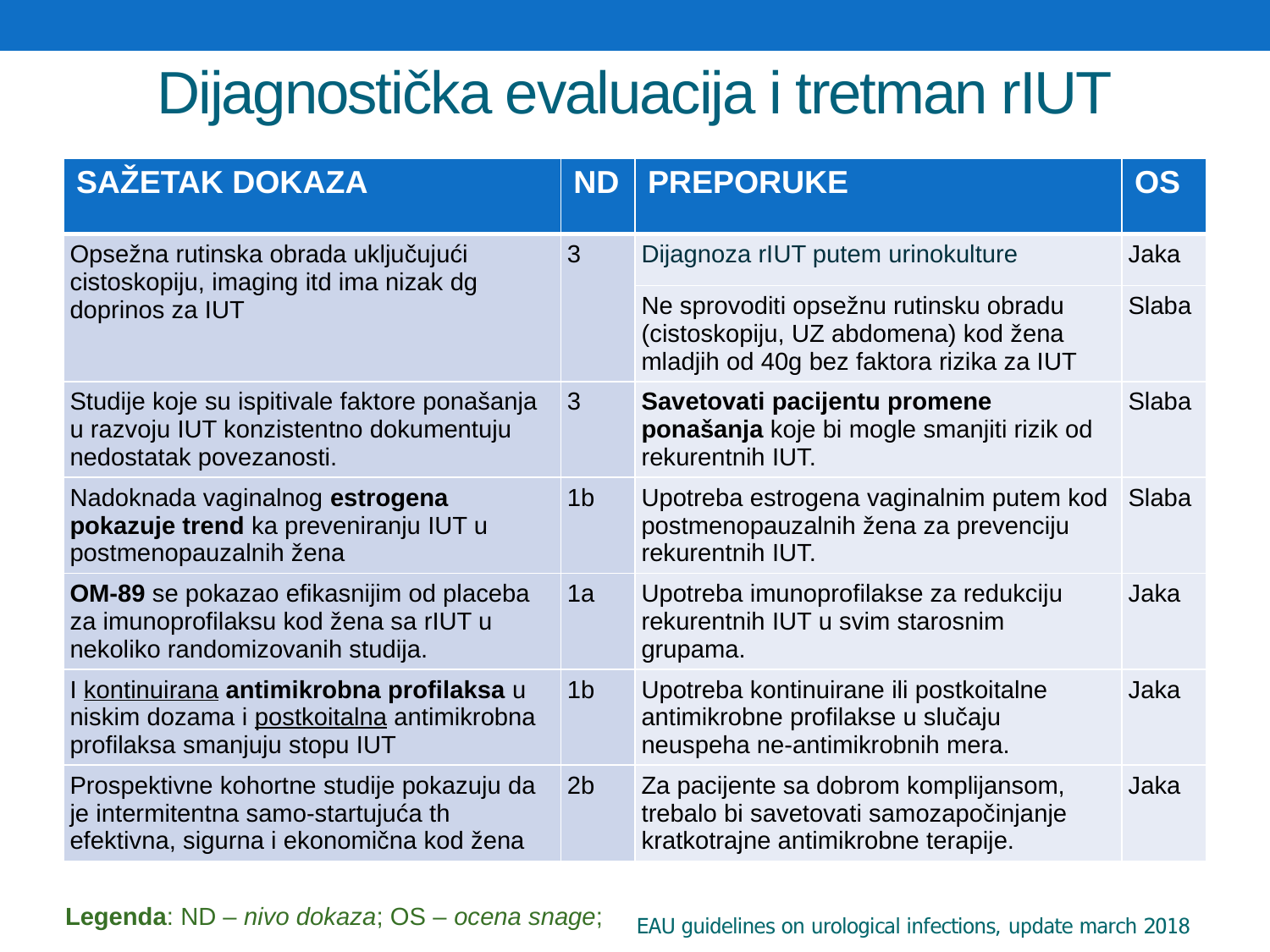

# Dijagnostička evaluacija i tretman rIUT
| SAŽETAK DOKAZA | ND | PREPORUKE | OS |
| --- | --- | --- | --- |
| Opsežna rutinska obrada uključujući cistoskopiju, imaging itd ima nizak dg doprinos za IUT | 3 | Dijagnoza rIUT putem urinokulture | Jaka |
|  |  | Ne sprovoditi opsežnu rutinsku obradu (cistoskopiju, UZ abdomena) kod žena mladjih od 40g bez faktora rizika za IUT | Slaba |
| Studije koje su ispitivale faktore ponašanja u razvoju IUT konzistentno dokumentuju nedostatak povezanosti. | 3 | Savetovati pacijentu promene ponašanja koje bi mogle smanjiti rizik od rekurentnih IUT. | Slaba |
| Nadoknada vaginalnog estrogena pokazuje trend ka preveniranju IUT u postmenopauzalnih žena | 1b | Upotreba estrogena vaginalnim putem kod postmenopauzalnih žena za prevenciju rekurentnih IUT. | Slaba |
| OM-89 se pokazao efikasnijim od placeba za imunoprofilaksu kod žena sa rIUT u nekoliko randomizovanih studija. | 1a | Upotreba imunoprofilakse za redukciju rekurentnih IUT u svim starosnim grupama. | Jaka |
| I kontinuirana antimikrobna profilaksa u niskim dozama i postkoitalna antimikrobna profilaksa smanjuju stopu IUT | 1b | Upotreba kontinuirane ili postkoitalne antimikrobne profilakse u slučaju neuspeha ne-antimikrobnih mera. | Jaka |
| Prospektivne kohortne studije pokazuju da je intermitentna samo-startujuća th efektivna, sigurna i ekonomična kod žena | 2b | Za pacijente sa dobrom komplijansom, trebalo bi savetovati samozapočinjanje kratkotrajne antimikrobne terapije. | Jaka |
Legenda: ND – nivo dokaza; OS – ocena snage;
EAU guidelines on urological infections, update march 2018